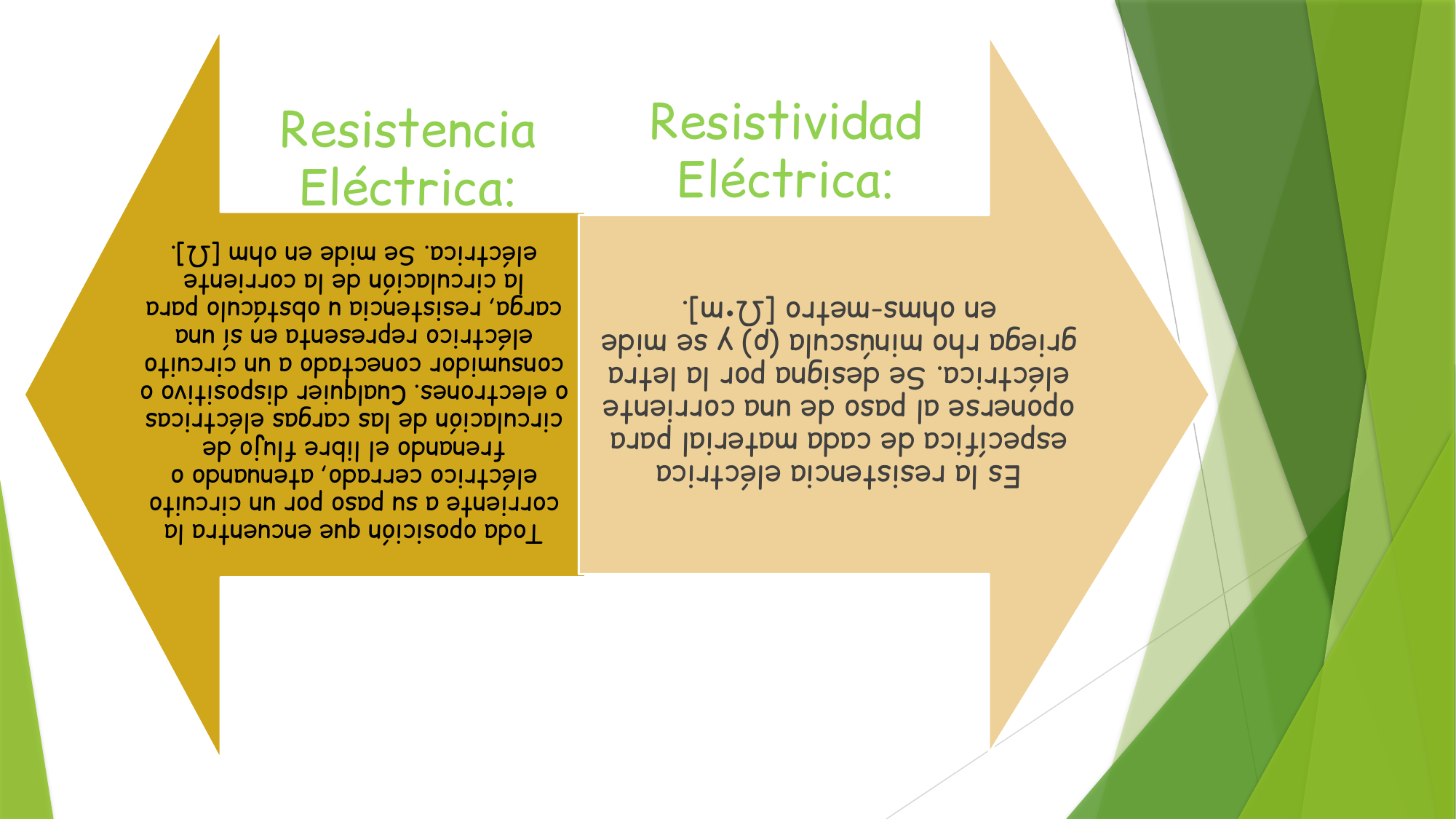

Toda oposición que encuentra la corriente a su paso por un circuito eléctrico cerrado, atenuando o frenando el libre flujo de circulación de las cargas eléctricas o electrones. Cualquier dispositivo o consumidor conectado a un circuito eléctrico representa en sí una carga, resistencia u obstáculo para la circulación de la corriente eléctrica. Se mide en ohm [Ω].
Es la resistencia eléctrica específica de cada material para oponerse al paso de una corriente eléctrica. Se designa por la letra griega rho minúscula (ρ) y se mide en ohms-metro [Ω•m].
Resistividad Eléctrica:
Resistencia
Eléctrica: